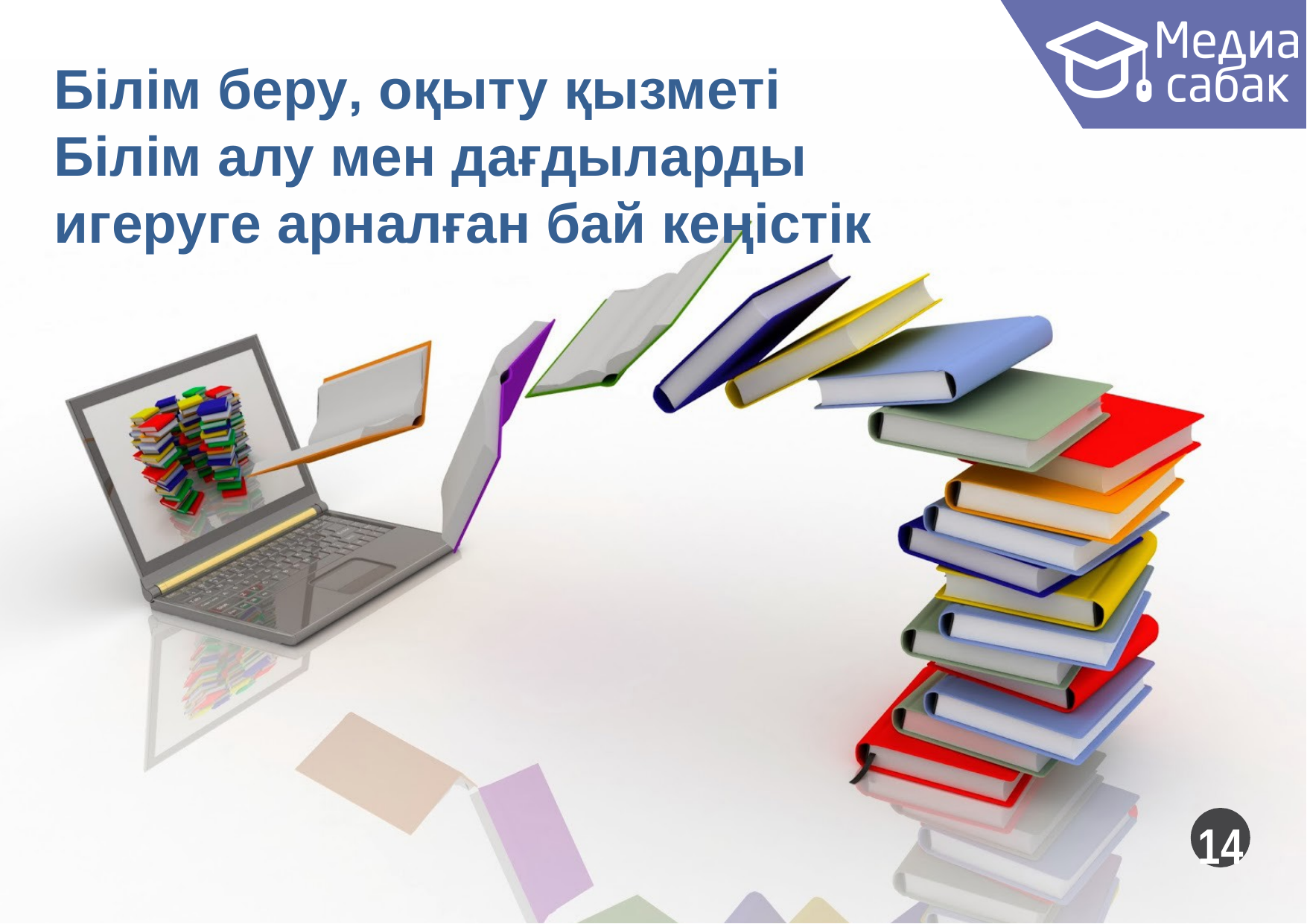

# Білім беру, оқыту қызметі Білім алу мен дағдыларды игеруге арналған бай кеңістік

14